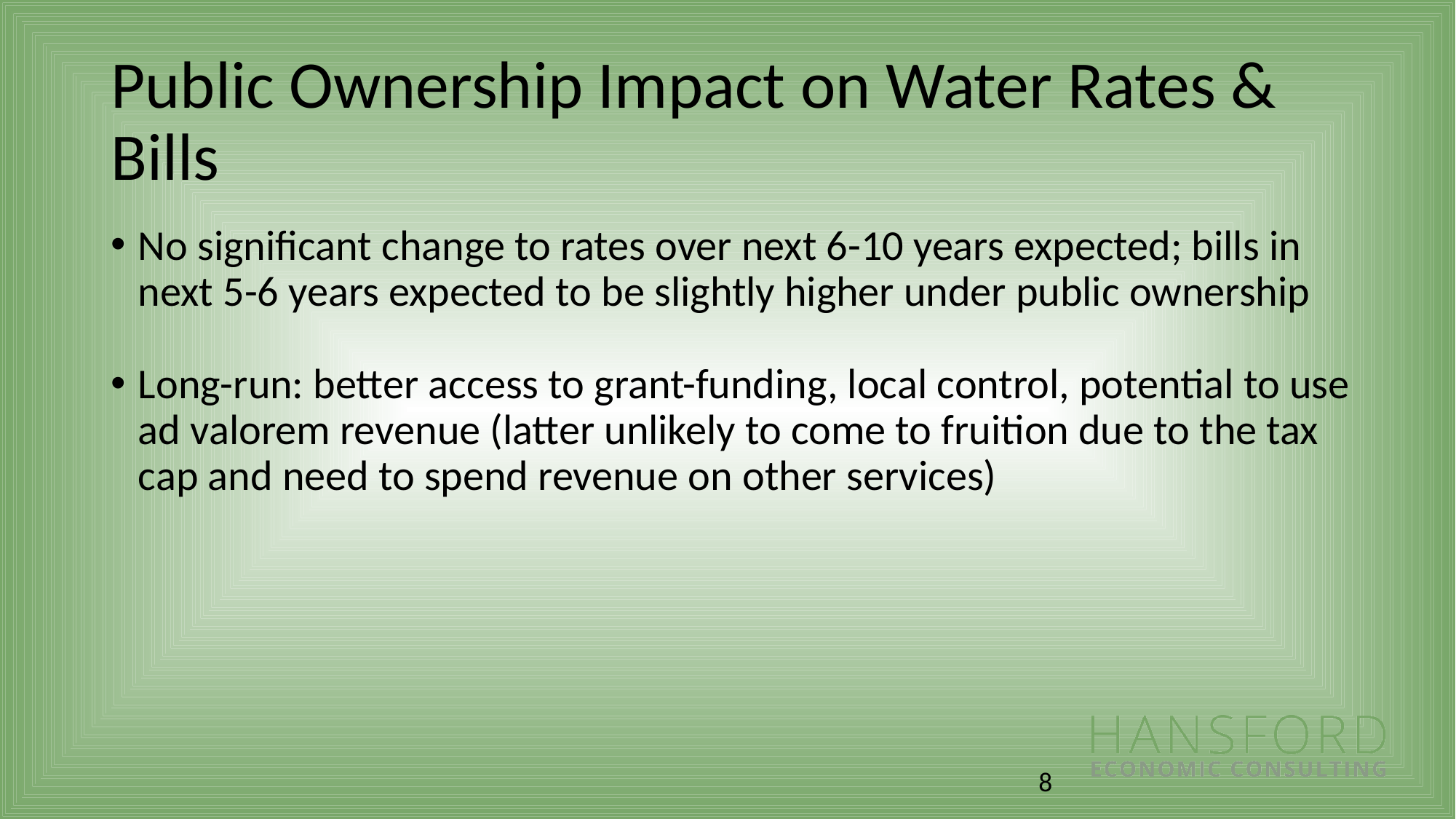

# Public Ownership Impact on Water Rates & Bills
No significant change to rates over next 6-10 years expected; bills in next 5-6 years expected to be slightly higher under public ownership

Long-run: better access to grant-funding, local control, potential to use ad valorem revenue (latter unlikely to come to fruition due to the tax cap and need to spend revenue on other services)
8